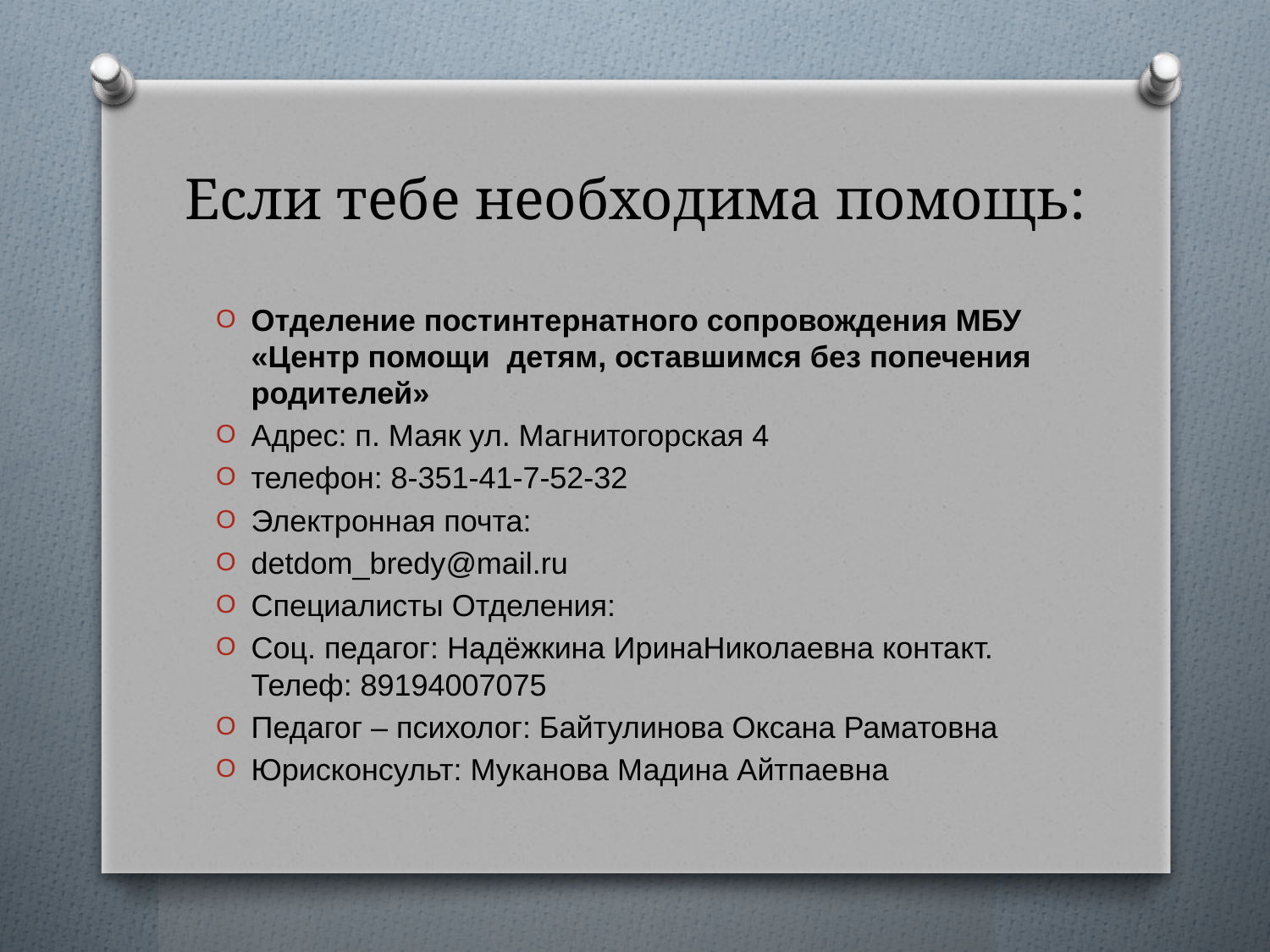

# Если тебе необходима помощь:
Отделение постинтернатного сопровождения МБУ «Центр помощи  детям, оставшимся без попечения родителей»
Адрес: п. Маяк ул. Магнитогорская 4
телефон: 8-351-41-7-52-32
Электронная почта:
detdom_bredy@mail.ru
Специалисты Отделения:
Соц. педагог: Надёжкина ИринаНиколаевна контакт. Телеф: 89194007075
Педагог – психолог: Байтулинова Оксана Раматовна
Юрисконсульт: Муканова Мадина Айтпаевна